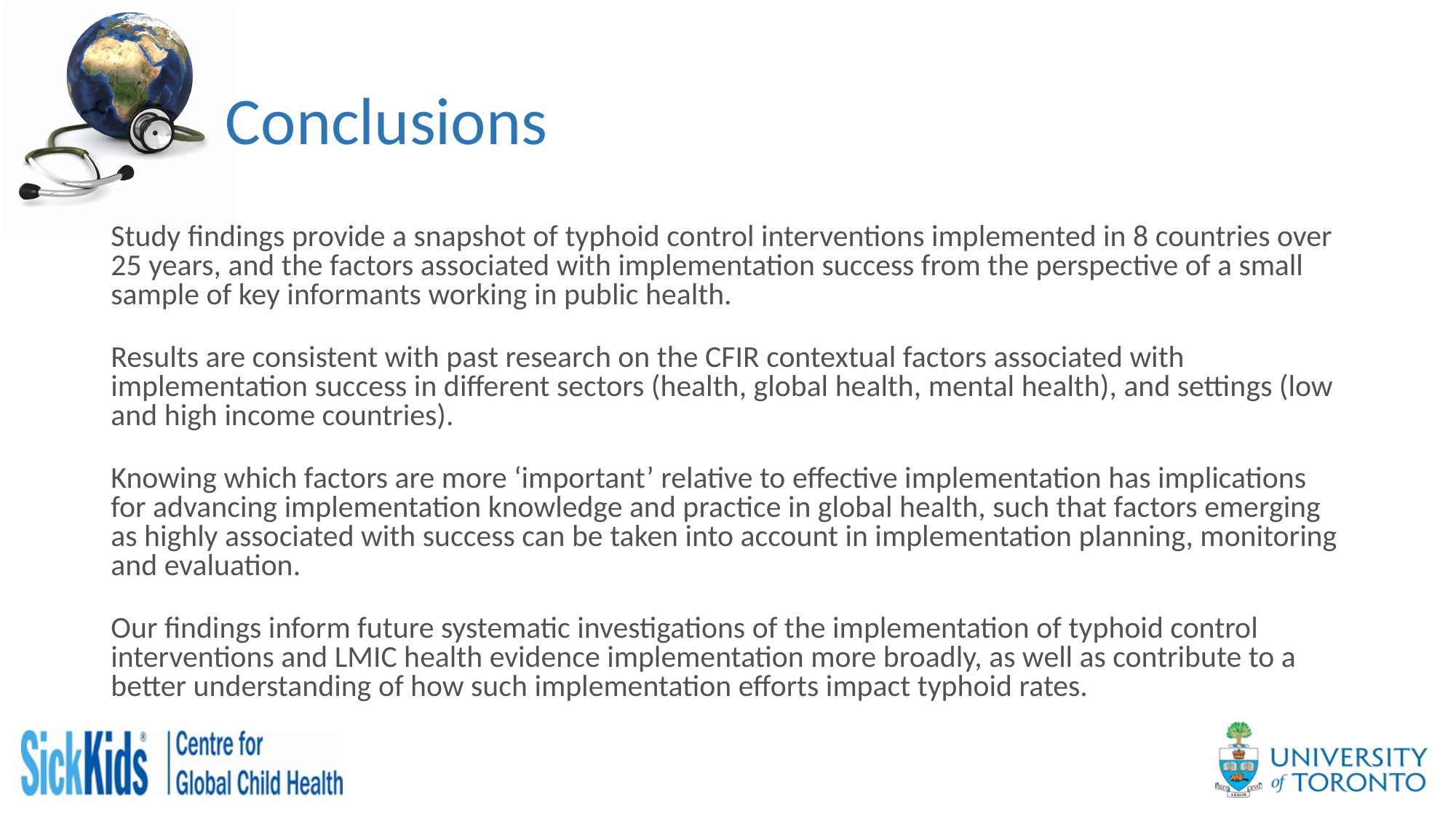

# Conclusions
Study findings provide a snapshot of typhoid control interventions implemented in 8 countries over 25 years, and the factors associated with implementation success from the perspective of a small sample of key informants working in public health.
Results are consistent with past research on the CFIR contextual factors associated with implementation success in different sectors (health, global health, mental health), and settings (low and high income countries).
Knowing which factors are more ‘important’ relative to effective implementation has implications for advancing implementation knowledge and practice in global health, such that factors emerging as highly associated with success can be taken into account in implementation planning, monitoring and evaluation.
Our findings inform future systematic investigations of the implementation of typhoid control interventions and LMIC health evidence implementation more broadly, as well as contribute to a better understanding of how such implementation efforts impact typhoid rates.